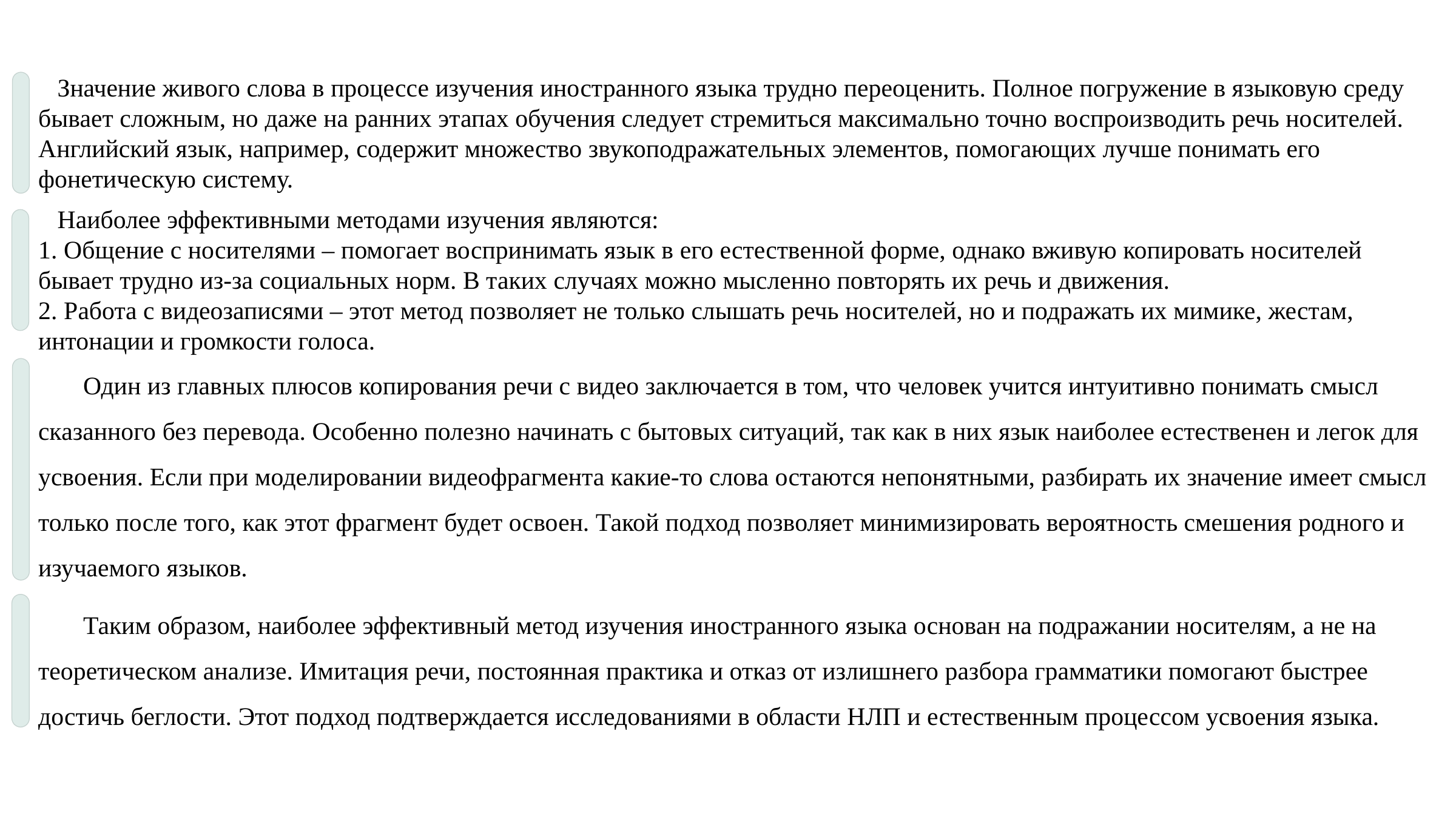

Значение живого слова в процессе изучения иностранного языка трудно переоценить. Полное погружение в языковую среду бывает сложным, но даже на ранних этапах обучения следует стремиться максимально точно воспроизводить речь носителей. Английский язык, например, содержит множество звукоподражательных элементов, помогающих лучше понимать его фонетическую систему.

   Наиболее эффективными методами изучения являются:
1. Общение с носителями – помогает воспринимать язык в его естественной форме, однако вживую копировать носителей бывает трудно из-за социальных норм. В таких случаях можно мысленно повторять их речь и движения.
2. Работа с видеозаписями – этот метод позволяет не только слышать речь носителей, но и подражать их мимике, жестам, интонации и громкости голоса.

Один из главных плюсов копирования речи с видео заключается в том, что человек учится интуитивно понимать смысл сказанного без перевода. Особенно полезно начинать с бытовых ситуаций, так как в них язык наиболее естественен и легок для усвоения. Если при моделировании видеофрагмента какие-то слова остаются непонятными, разбирать их значение имеет смысл только после того, как этот фрагмент будет освоен. Такой подход позволяет минимизировать вероятность смешения родного и изучаемого языков.
Таким образом, наиболее эффективный метод изучения иностранного языка основан на подражании носителям, а не на теоретическом анализе. Имитация речи, постоянная практика и отказ от излишнего разбора грамматики помогают быстрее достичь беглости. Этот подход подтверждается исследованиями в области НЛП и естественным процессом усвоения языка.